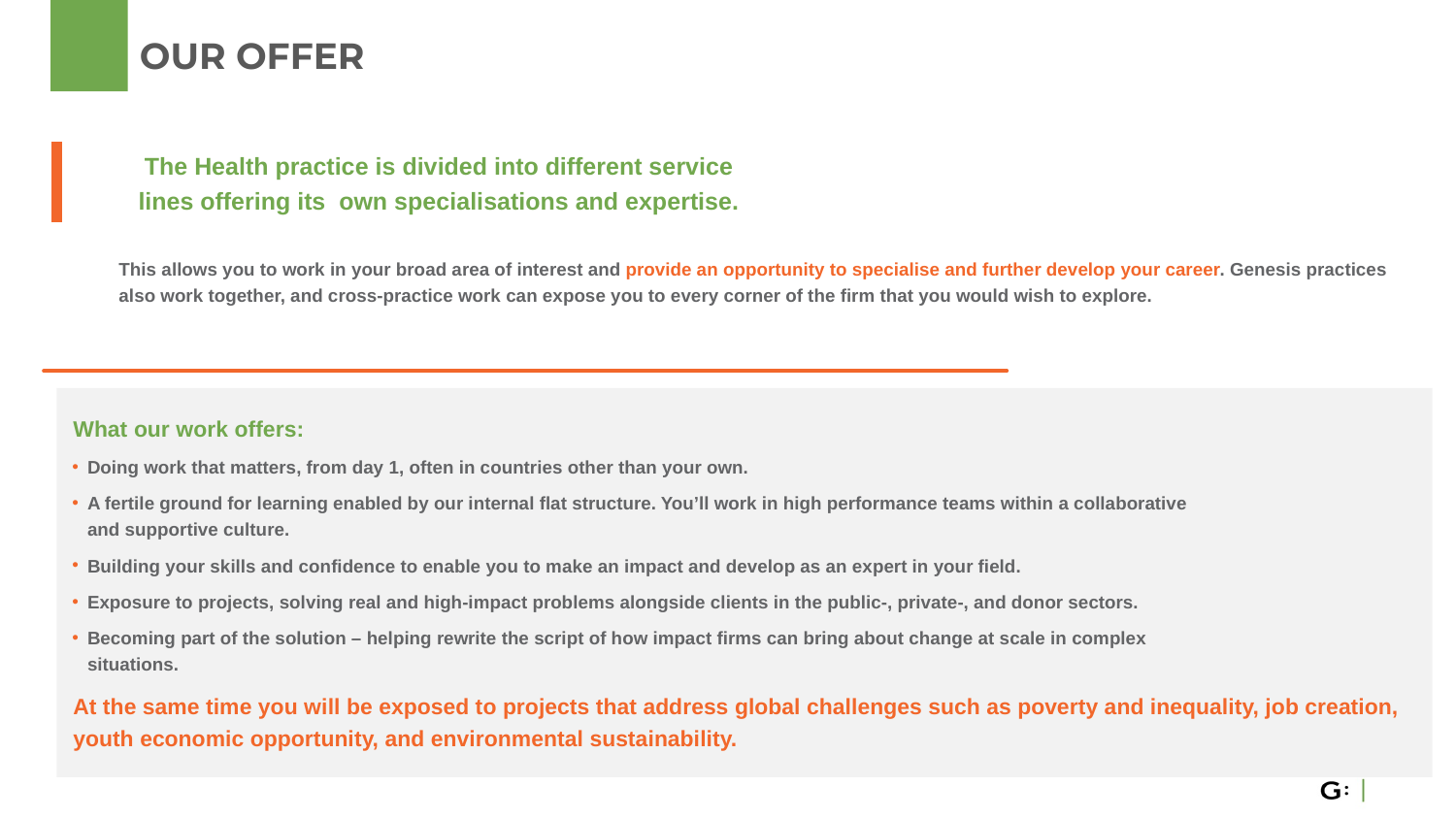

OUR OFFER
The Health practice is divided into different service lines offering its  own specialisations and expertise.
This allows you to work in your broad area of interest and provide an opportunity to specialise and further develop your career. Genesis practices also work together, and cross-practice work can expose you to every corner of the firm that you would wish to explore.
What our work offers:
Doing work that matters, from day 1, often in countries other than your own.
A fertile ground for learning enabled by our internal flat structure. You’ll work in high performance teams within a collaborative and supportive culture.
Building your skills and confidence to enable you to make an impact and develop as an expert in your field.
Exposure to projects, solving real and high-impact problems alongside clients in the public-, private-, and donor sectors.
Becoming part of the solution – helping rewrite the script of how impact firms can bring about change at scale in complex situations.
At the same time you will be exposed to projects that address global challenges such as poverty and inequality, job creation, youth economic opportunity, and environmental sustainability.